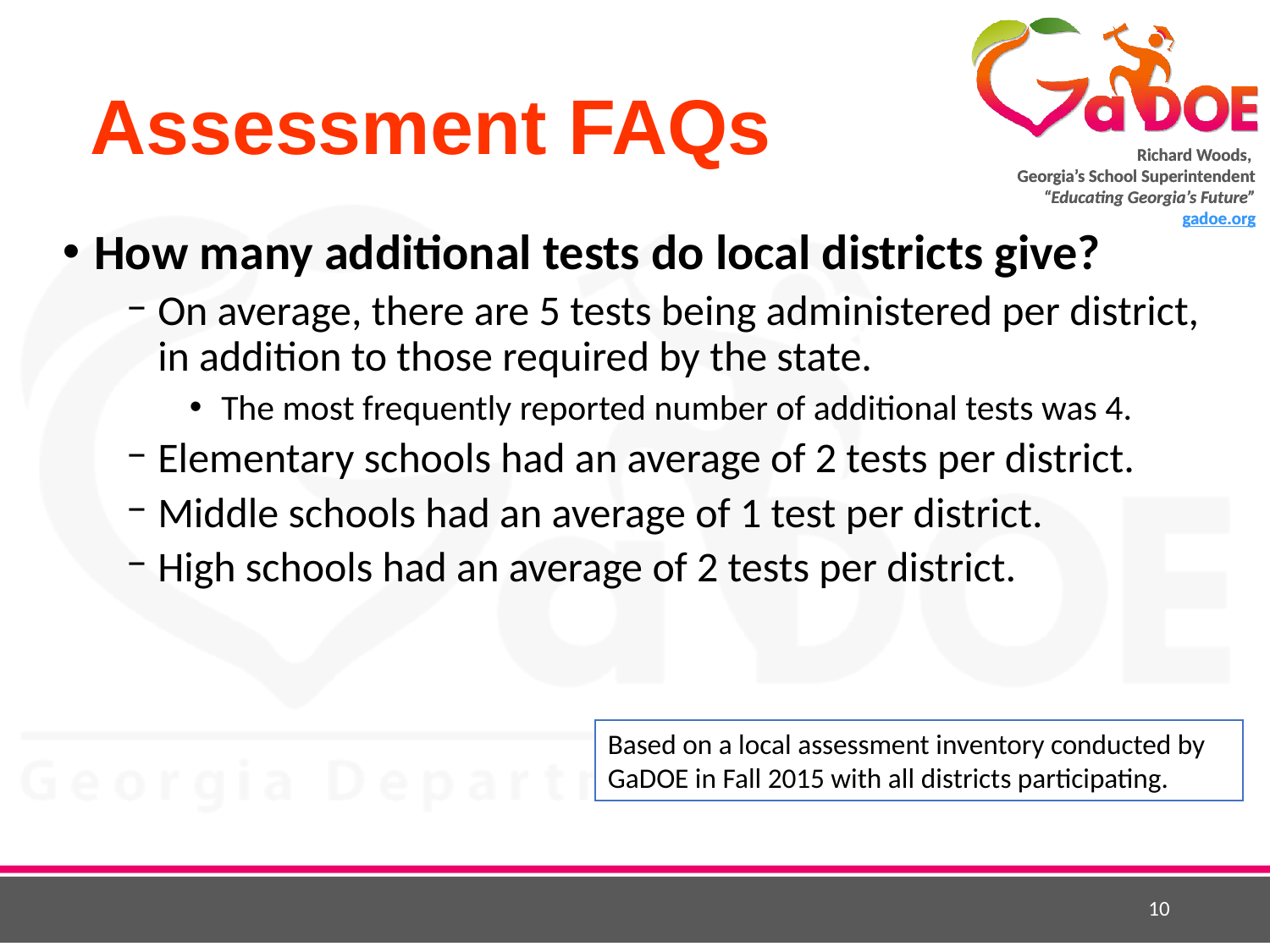

# Assessment FAQs
How many additional tests do local districts give?
On average, there are 5 tests being administered per district, in addition to those required by the state.
The most frequently reported number of additional tests was 4.
Elementary schools had an average of 2 tests per district.
Middle schools had an average of 1 test per district.
High schools had an average of 2 tests per district.
Based on a local assessment inventory conducted by GaDOE in Fall 2015 with all districts participating.
10